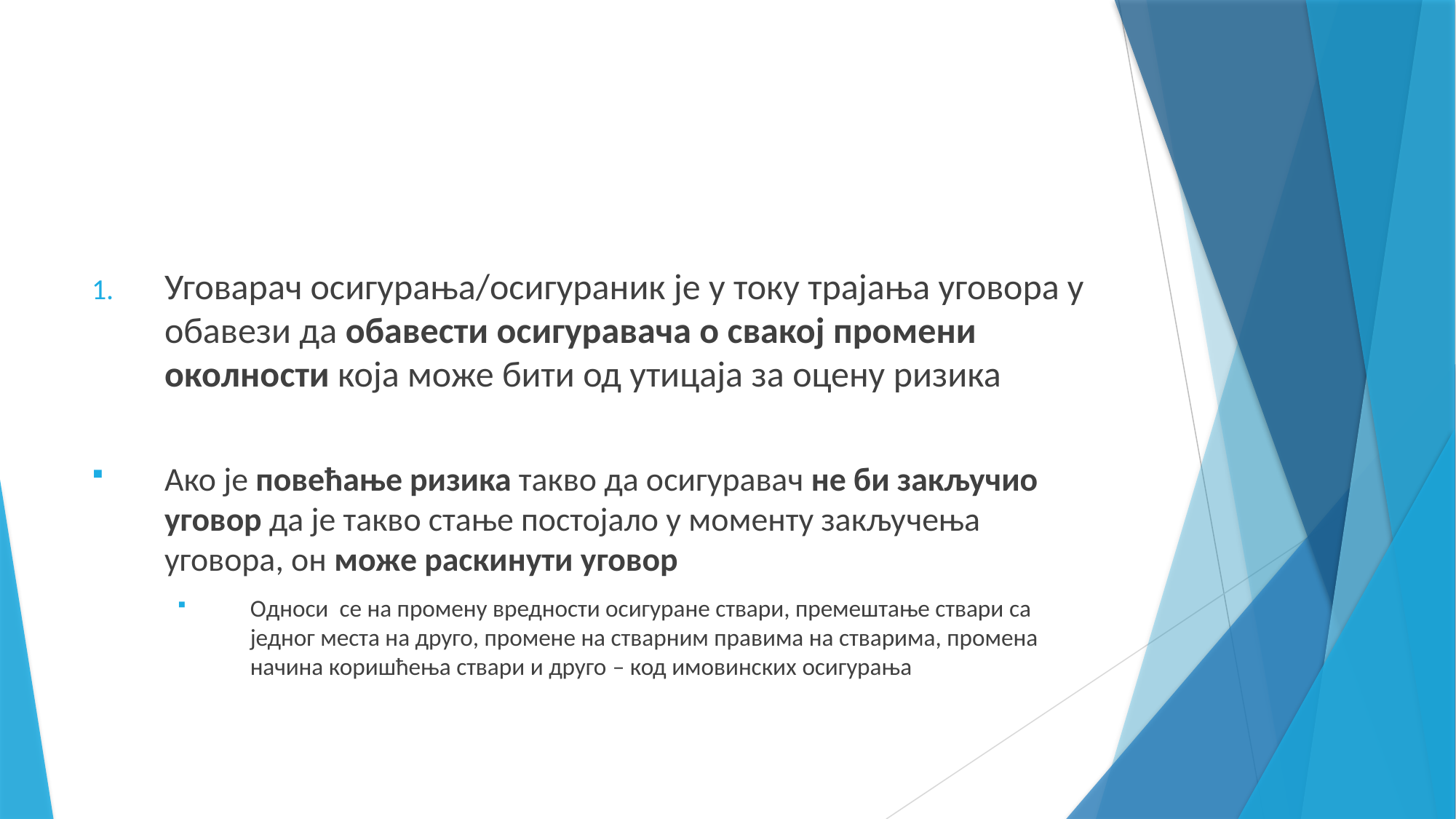

Уговарач осигурања/осигураник је у току трајања уговора у обавези да обавести осигуравача о свакој промени околности која може бити од утицаја за оцену ризика

Ако је повећање ризика такво да осигуравач не би закључио уговор да је такво стање постојало у моменту закључења уговора, он може раскинути уговор
Односи  се на промену вредности осигуране ствари, премештање ствари са једног места на друго, промене на стварним правима на стварима, промена начина коришћења ствари и друго – код имовинских осигурања